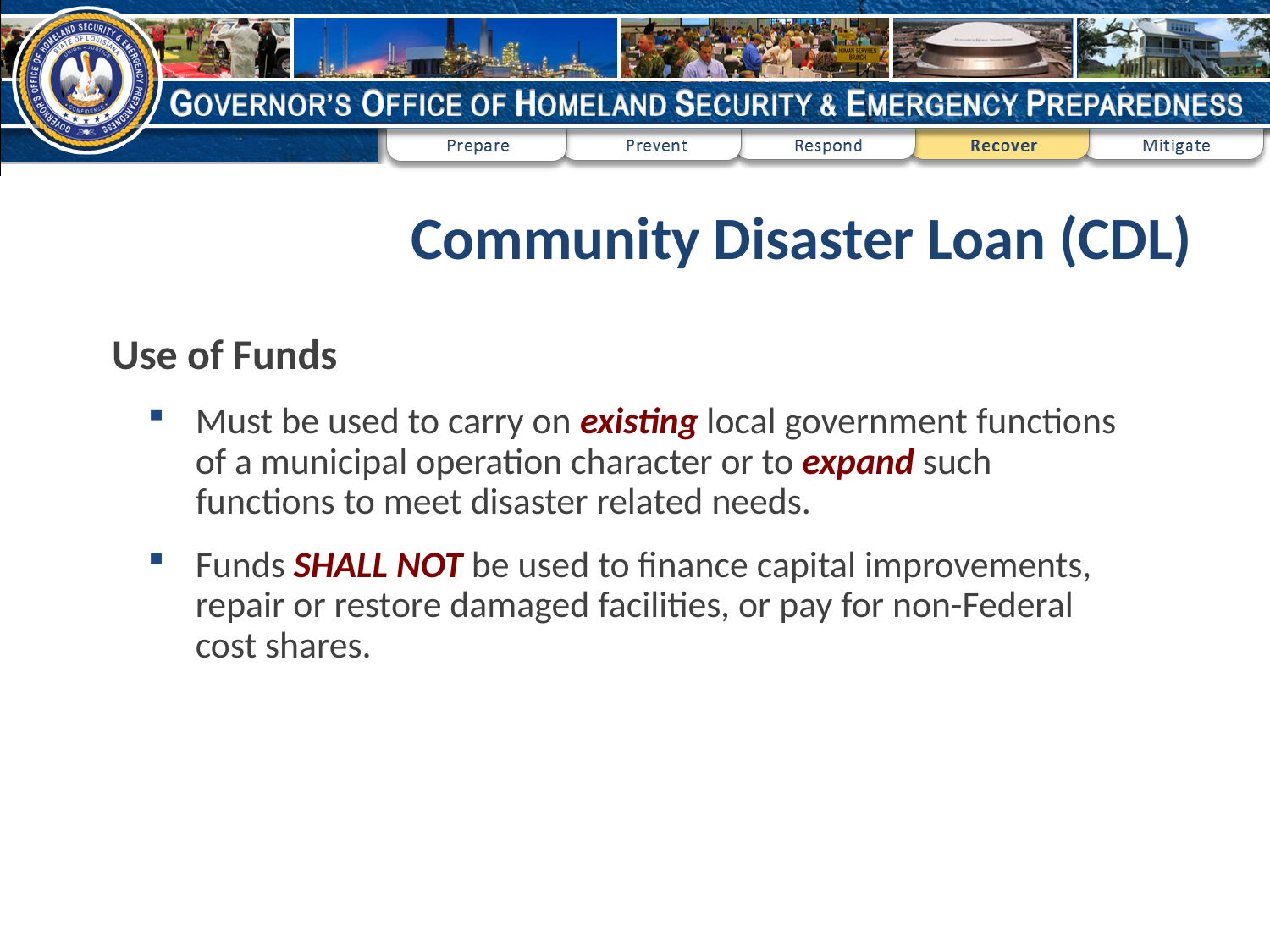

# Community Disaster Loan (CDL)
Use of Funds
Must be used to carry on existing local government functions of a municipal operation character or to expand such functions to meet disaster related needs.
Funds SHALL NOT be used to finance capital improvements, repair or restore damaged facilities, or pay for non-Federal cost shares.